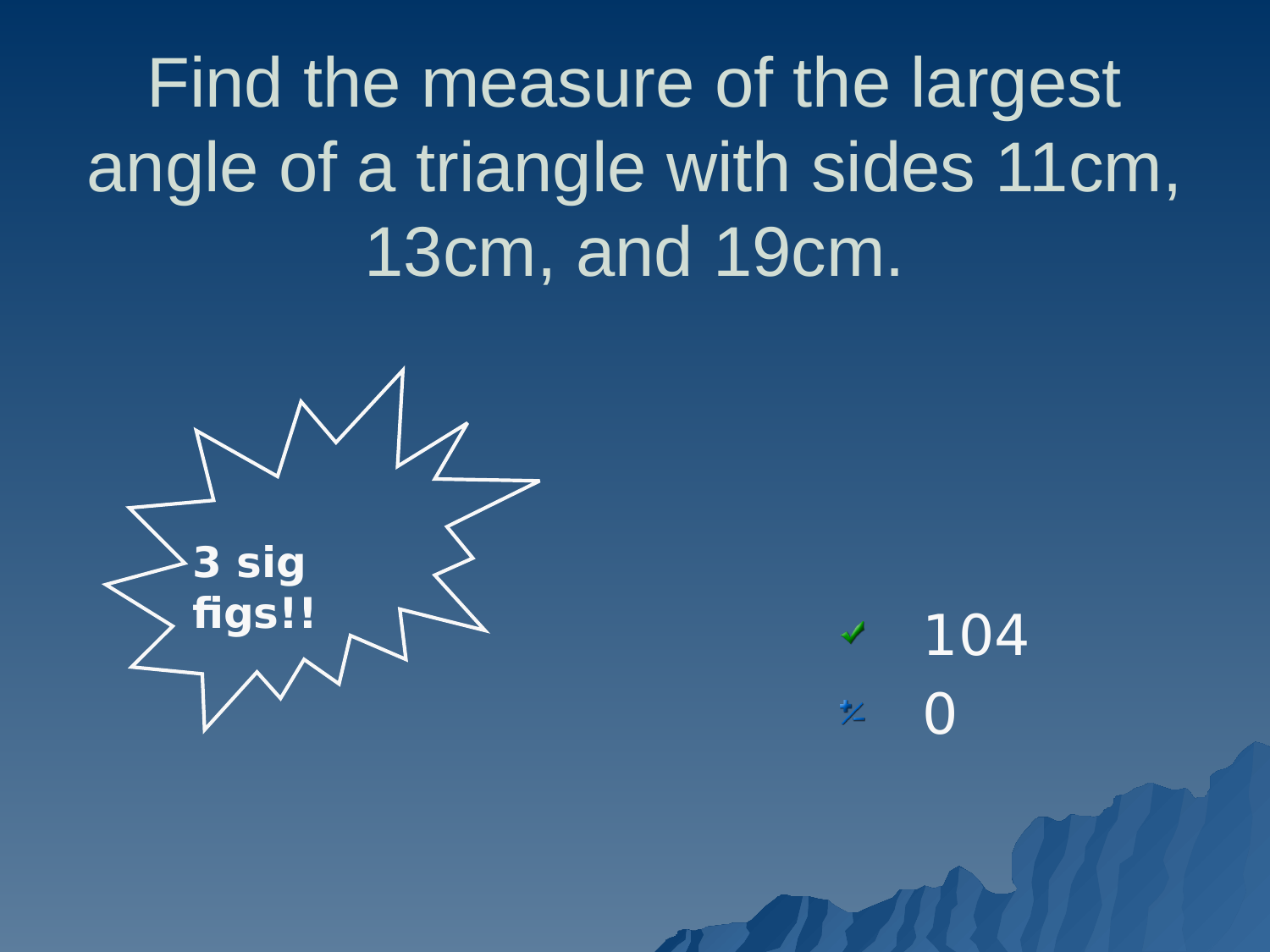

# Find the measure of the largest angle of a triangle with sides 11cm, 13cm, and 19cm.

3 sig figs!!
104
0